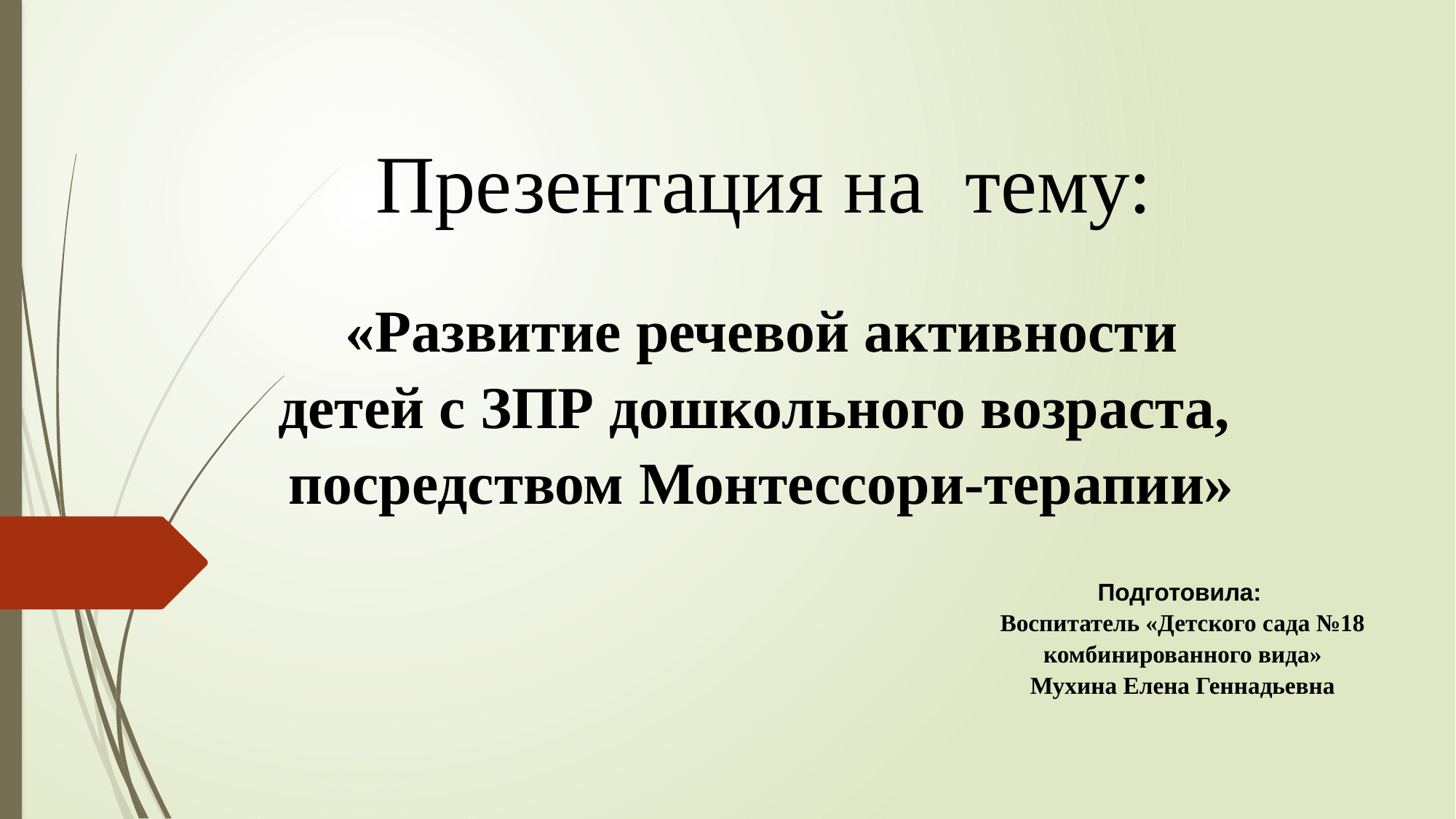

# Презентация на  тему:
 «Развитие речевой активности детей с ЗПР дошкольного возраста,  посредством Монтессори-терапии»

Подготовила:
Воспитатель «Детского сада №18 комбинированного вида»
Мухина Елена Геннадьевна